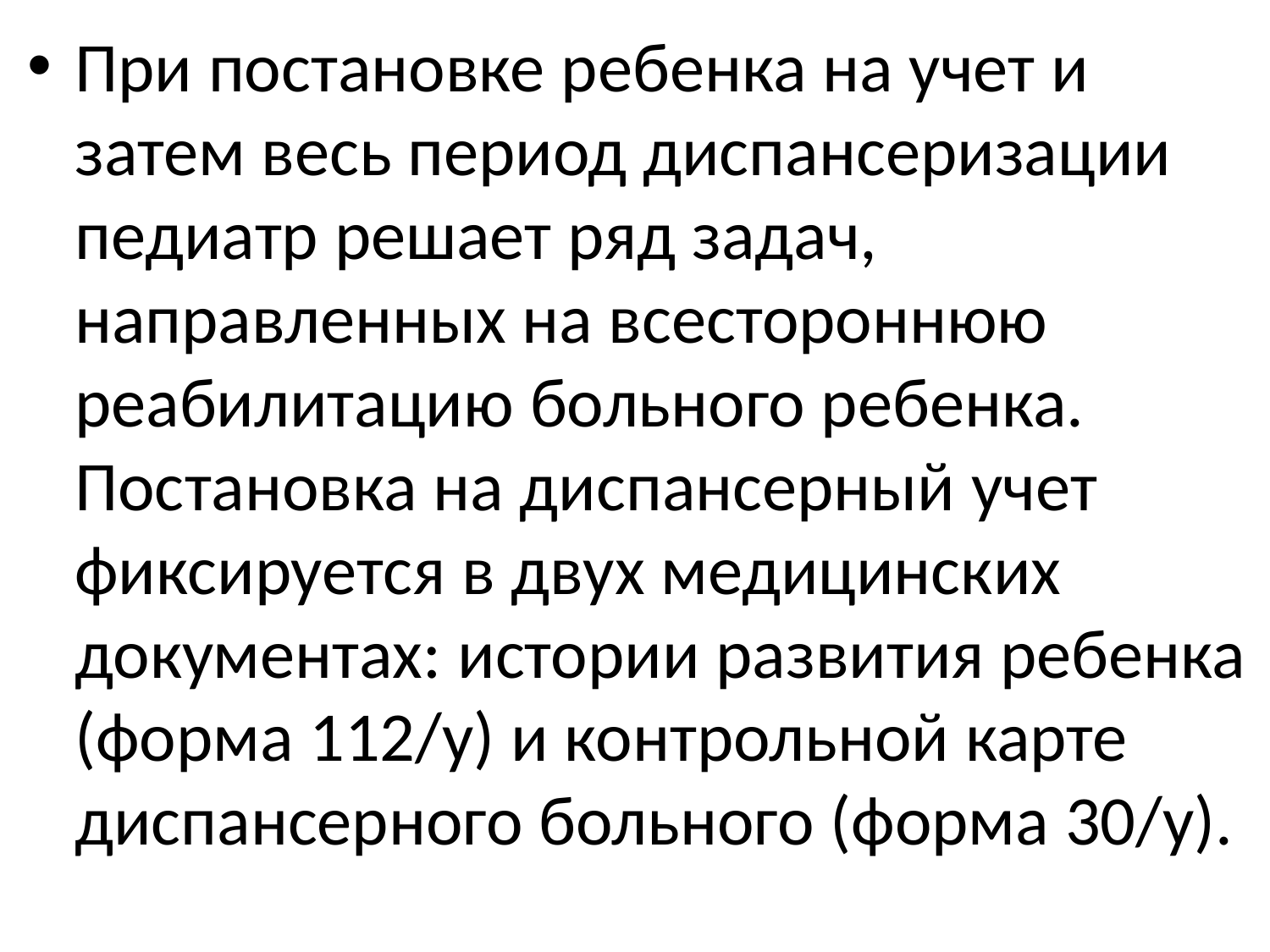

При постановке ребенка на учет и затем весь период диспансеризации педиатр решает ряд задач, направленных на всестороннюю реабилитацию больного ребенка. Постановка на диспансерный учет фиксируется в двух медицинских документах: истории развития ребенка (форма 112/у) и контрольной карте диспансерного больного (форма 30/у).